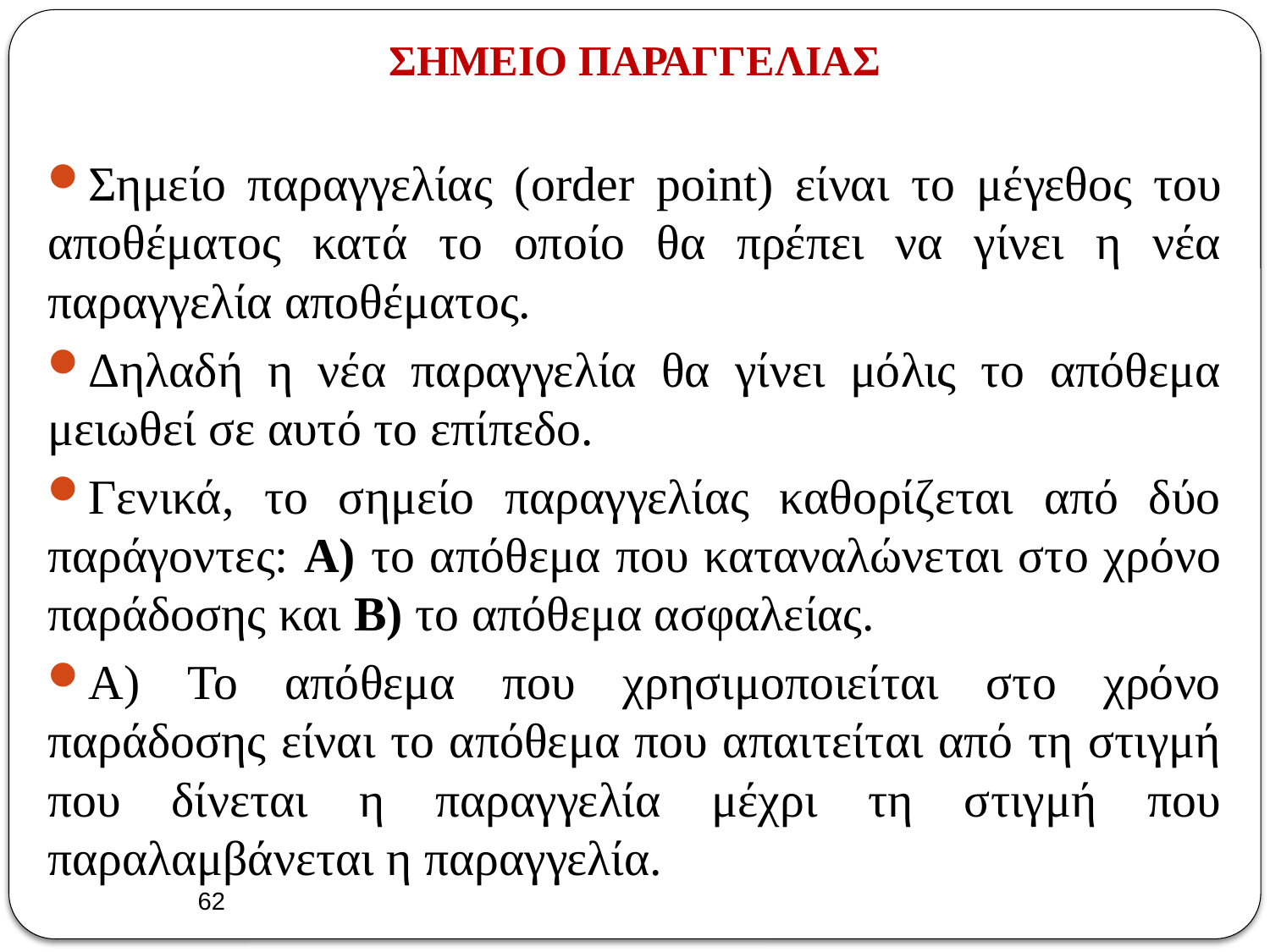

# ΣΗΜΕΙΟ ΠΑΡΑΓΓΕΛΙΑΣ
Σημείο παραγγελίας (order point) είναι το μέγεθος του αποθέματος κατά το οποίο θα πρέπει να γίνει η νέα παραγγελία αποθέματος.
Δηλαδή η νέα παραγγελία θα γίνει μόλις το απόθεμα μειωθεί σε αυτό το επίπεδο.
Γενικά, το σημείο παραγγελίας καθορίζεται από δύο παράγοντες: A) το απόθεμα που καταναλώνεται στο χρόνο παράδοσης και B) το απόθεμα ασφαλείας.
A) Το απόθεμα που χρησιμοποιείται στο χρόνο παράδοσης είναι το απόθεμα που απαιτείται από τη στιγμή που δίνεται η παραγγελία μέχρι τη στιγμή που παραλαμβάνεται η παραγγελία.
62